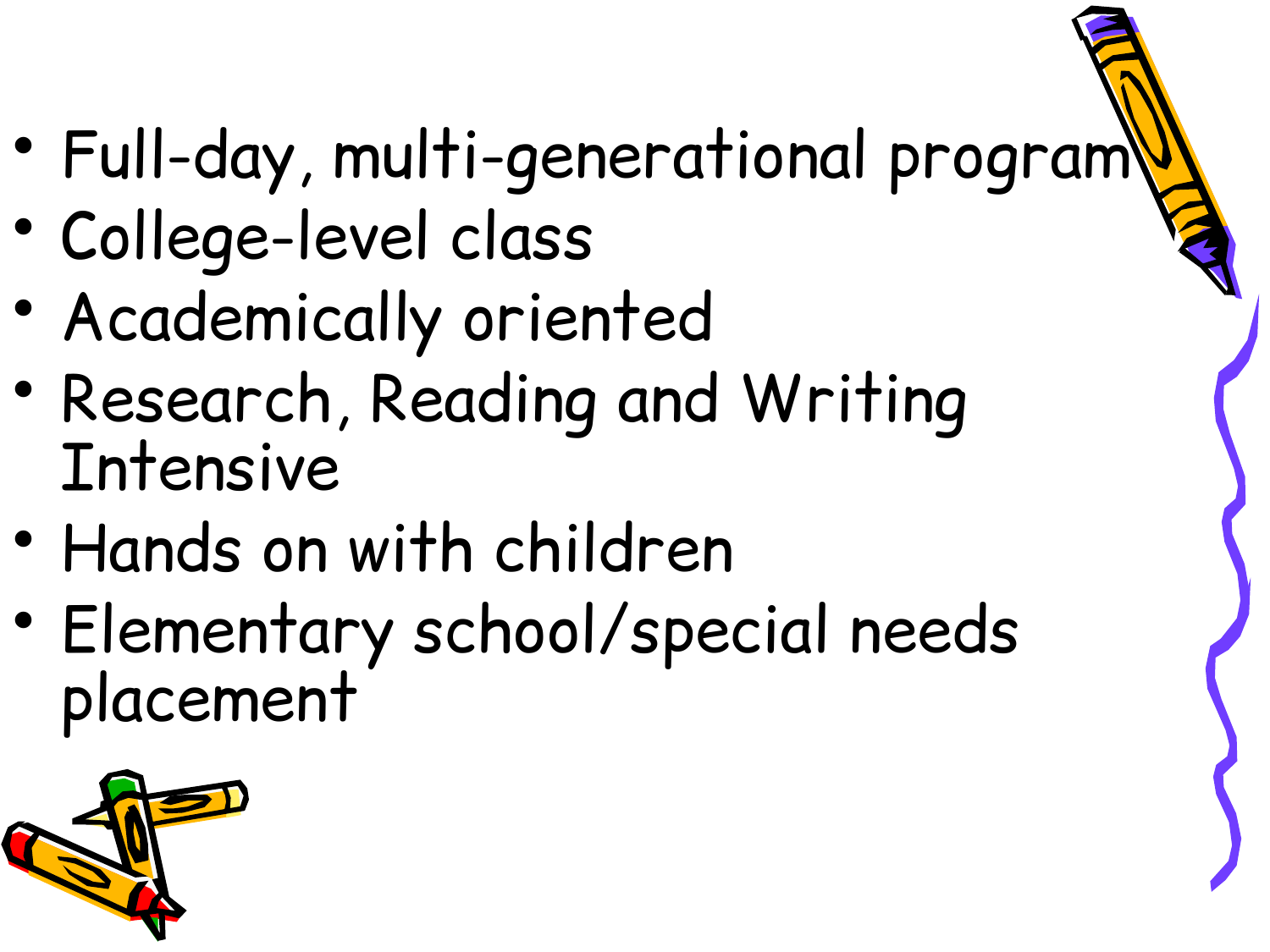

Full-day, multi-generational program
College-level class
Academically oriented
Research, Reading and Writing Intensive
Hands on with children
Elementary school/special needs placement